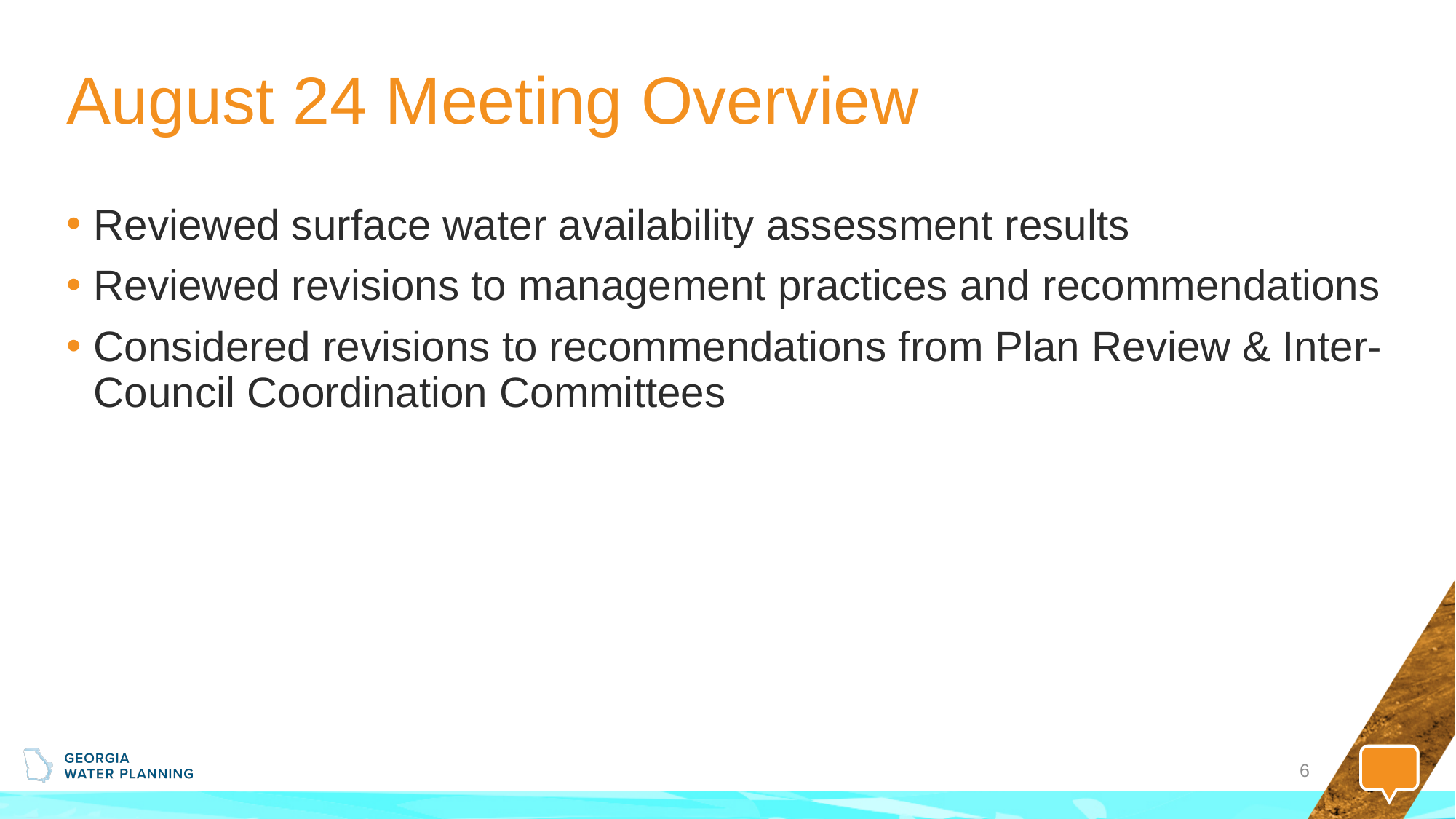

# August 24 Meeting Overview
Reviewed surface water availability assessment results
Reviewed revisions to management practices and recommendations
Considered revisions to recommendations from Plan Review & Inter-Council Coordination Committees

6